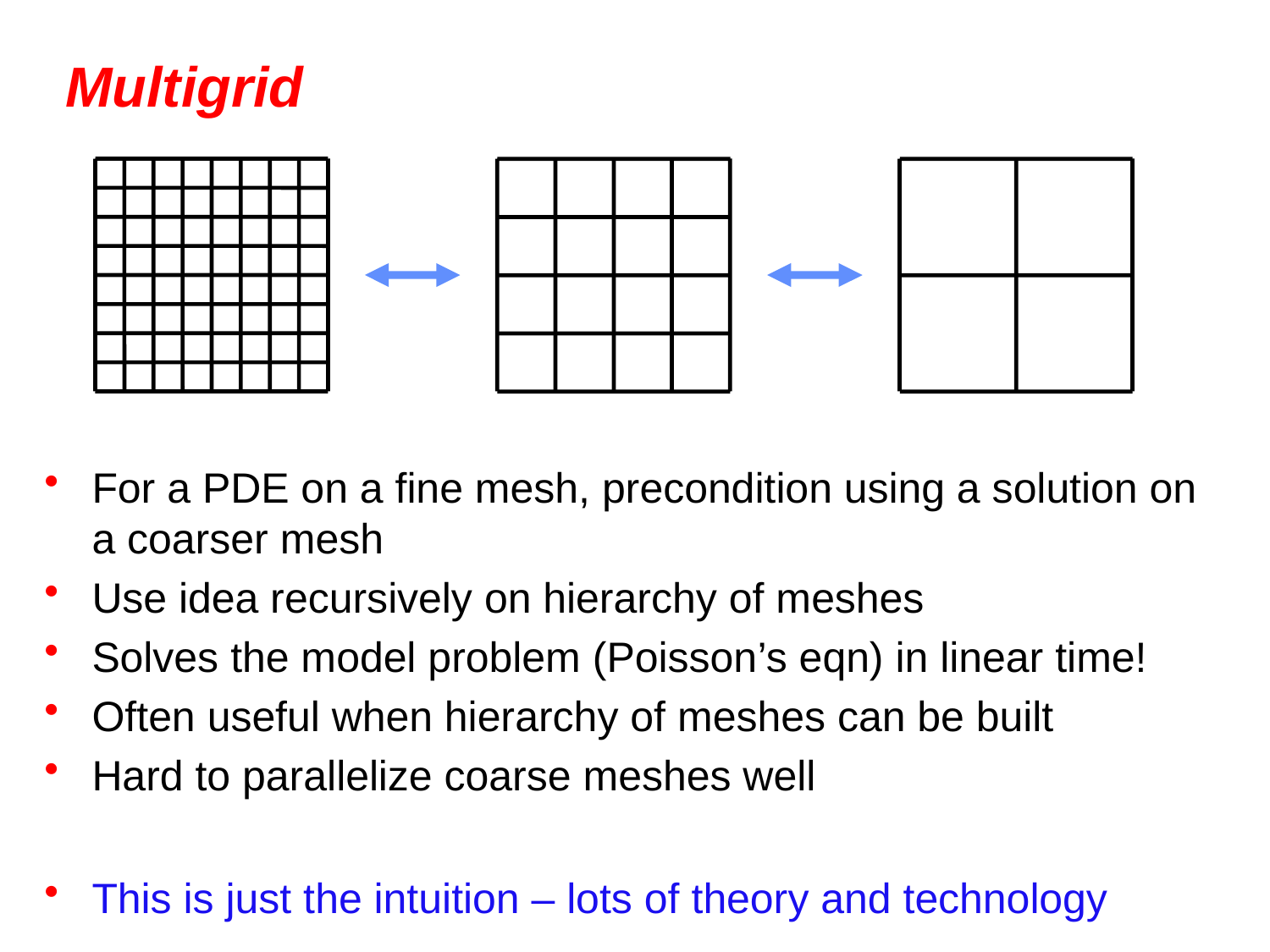

# Multigrid

For a PDE on a fine mesh, precondition using a solution on a coarser mesh
Use idea recursively on hierarchy of meshes
Solves the model problem (Poisson’s eqn) in linear time!
Often useful when hierarchy of meshes can be built
Hard to parallelize coarse meshes well

This is just the intuition – lots of theory and technology